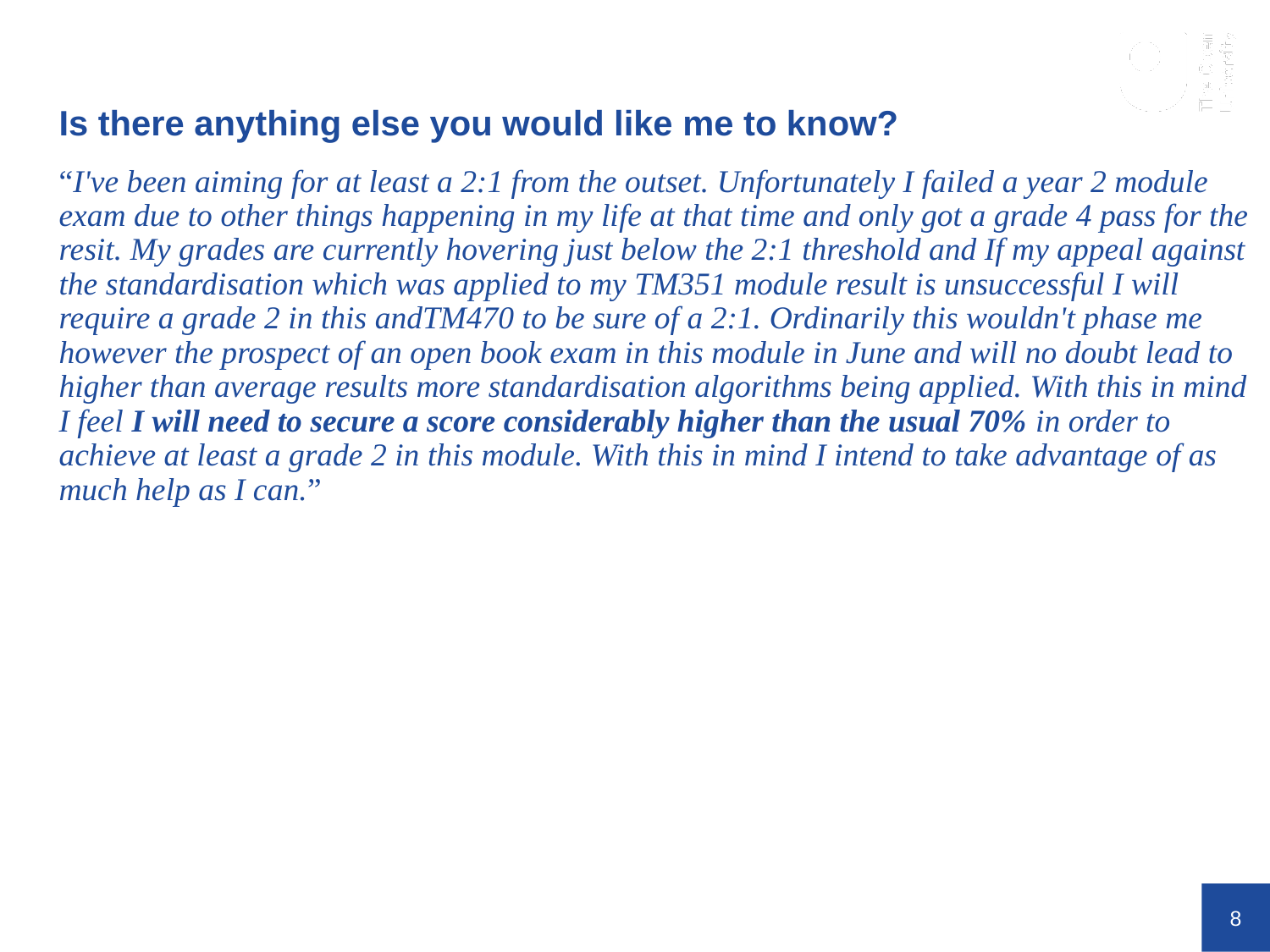

Is there anything else you would like me to know?
“I've been aiming for at least a 2:1 from the outset. Unfortunately I failed a year 2 module exam due to other things happening in my life at that time and only got a grade 4 pass for the resit. My grades are currently hovering just below the 2:1 threshold and If my appeal against the standardisation which was applied to my TM351 module result is unsuccessful I will require a grade 2 in this andTM470 to be sure of a 2:1. Ordinarily this wouldn't phase me however the prospect of an open book exam in this module in June and will no doubt lead to higher than average results more standardisation algorithms being applied. With this in mind I feel I will need to secure a score considerably higher than the usual 70% in order to achieve at least a grade 2 in this module. With this in mind I intend to take advantage of as much help as I can.”